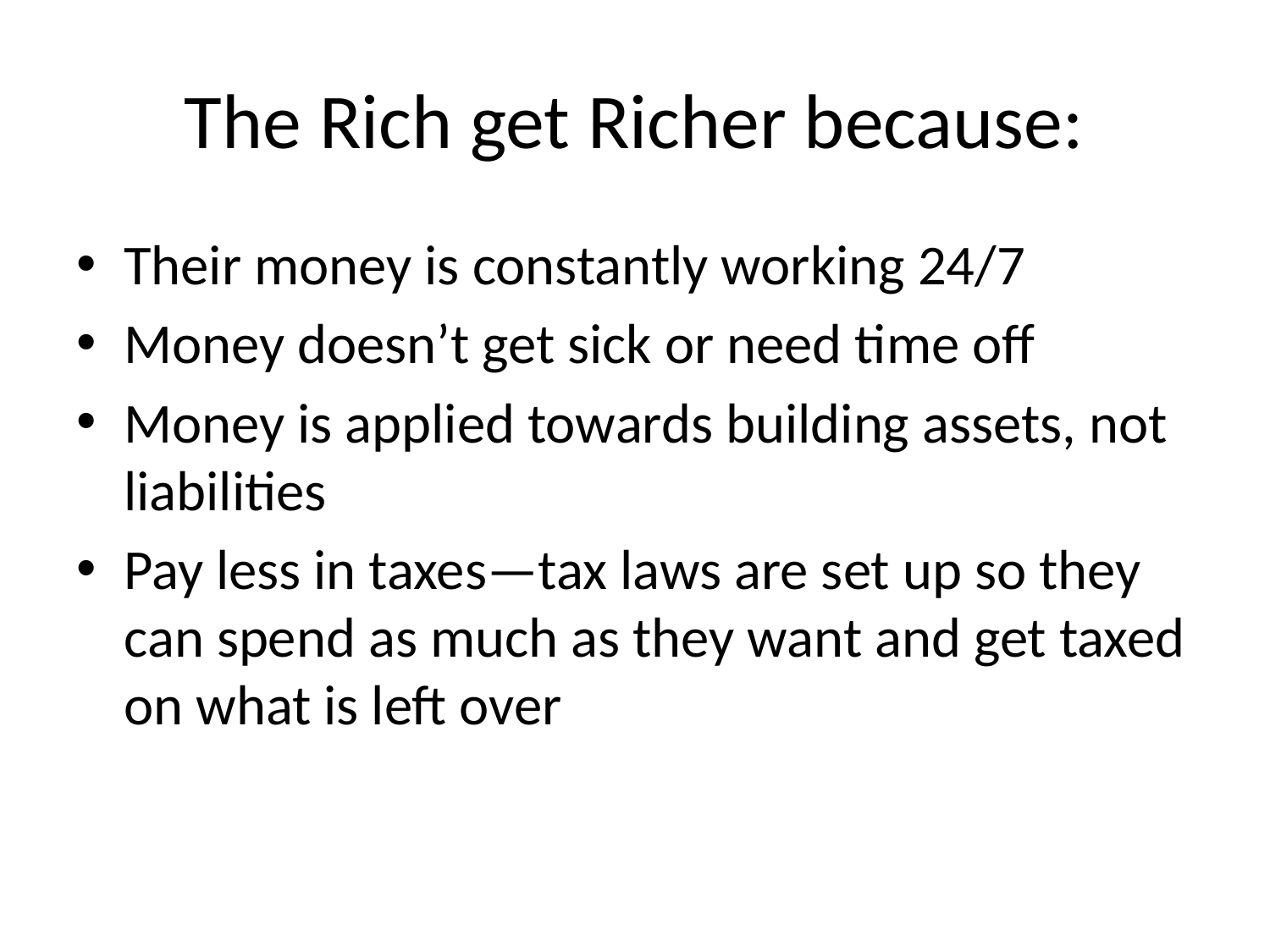

# The Rich get Richer because:
Their money is constantly working 24/7
Money doesn’t get sick or need time off
Money is applied towards building assets, not liabilities
Pay less in taxes—tax laws are set up so they can spend as much as they want and get taxed on what is left over